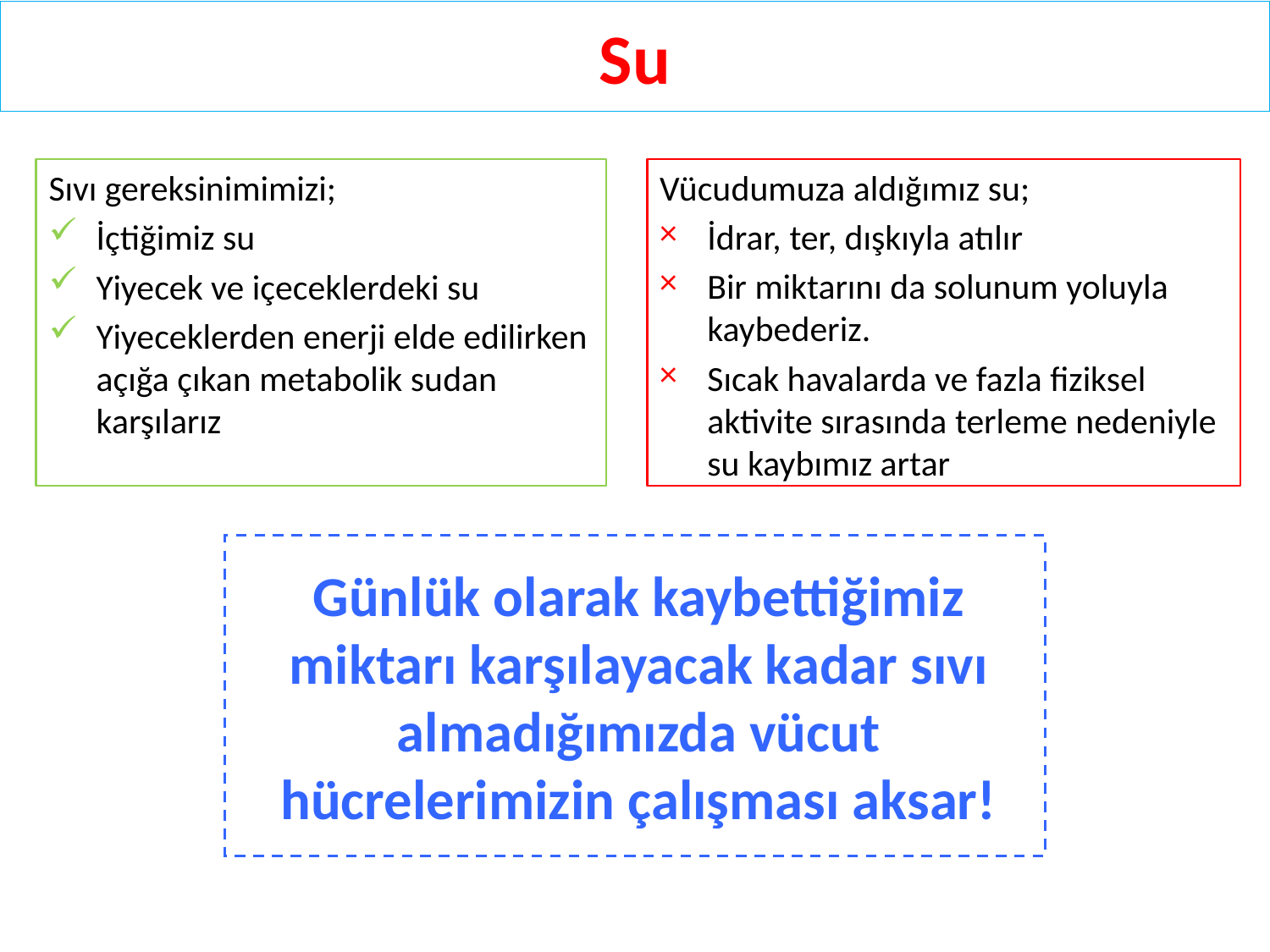

# Su
Sıvı gereksinimimizi;
İçtiğimiz su
Yiyecek ve içeceklerdeki su
Yiyeceklerden enerji elde edilirken açığa çıkan metabolik sudan karşılarız
Vücudumuza aldığımız su;
İdrar, ter, dışkıyla atılır
Bir miktarını da solunum yoluyla kaybederiz.
Sıcak havalarda ve fazla fiziksel aktivite sırasında terleme nedeniyle su kaybımız artar
Günlük olarak kaybettiğimiz miktarı karşılayacak kadar sıvı almadığımızda vücut hücrelerimizin çalışması aksar!